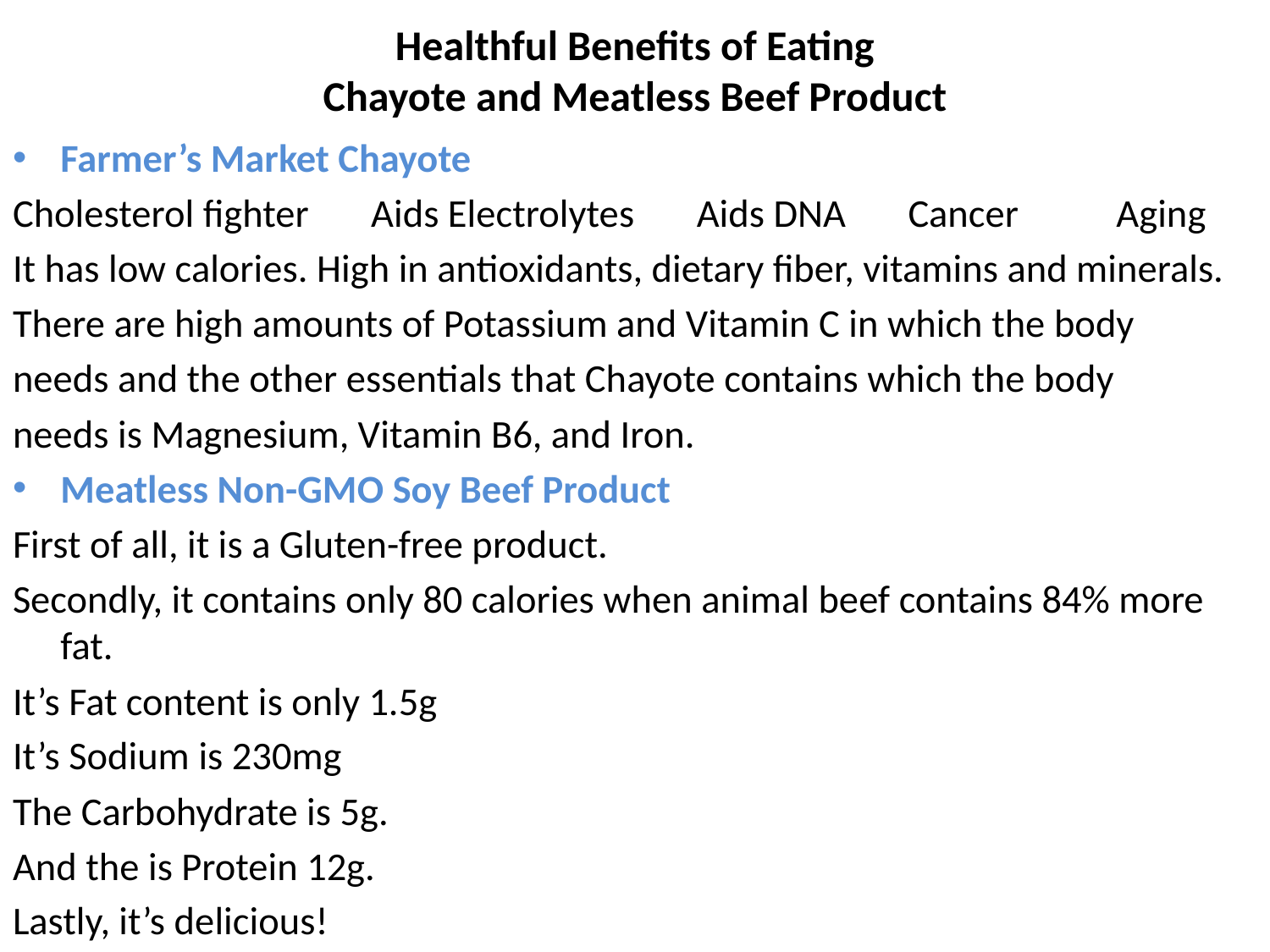

# Healthful Benefits of Eating Chayote and Meatless Beef Product
Farmer’s Market Chayote
Cholesterol fighter       Aids Electrolytes       Aids DNA       Cancer           Aging
It has low calories. High in antioxidants, dietary fiber, vitamins and minerals.
There are high amounts of Potassium and Vitamin C in which the body
needs and the other essentials that Chayote contains which the body
needs is Magnesium, Vitamin B6, and Iron.
Meatless Non-GMO Soy Beef Product
First of all, it is a Gluten-free product.
Secondly, it contains only 80 calories when animal beef contains 84% more fat.
It’s Fat content is only 1.5g
It’s Sodium is 230mg
The Carbohydrate is 5g.
And the is Protein 12g.
Lastly, it’s delicious!